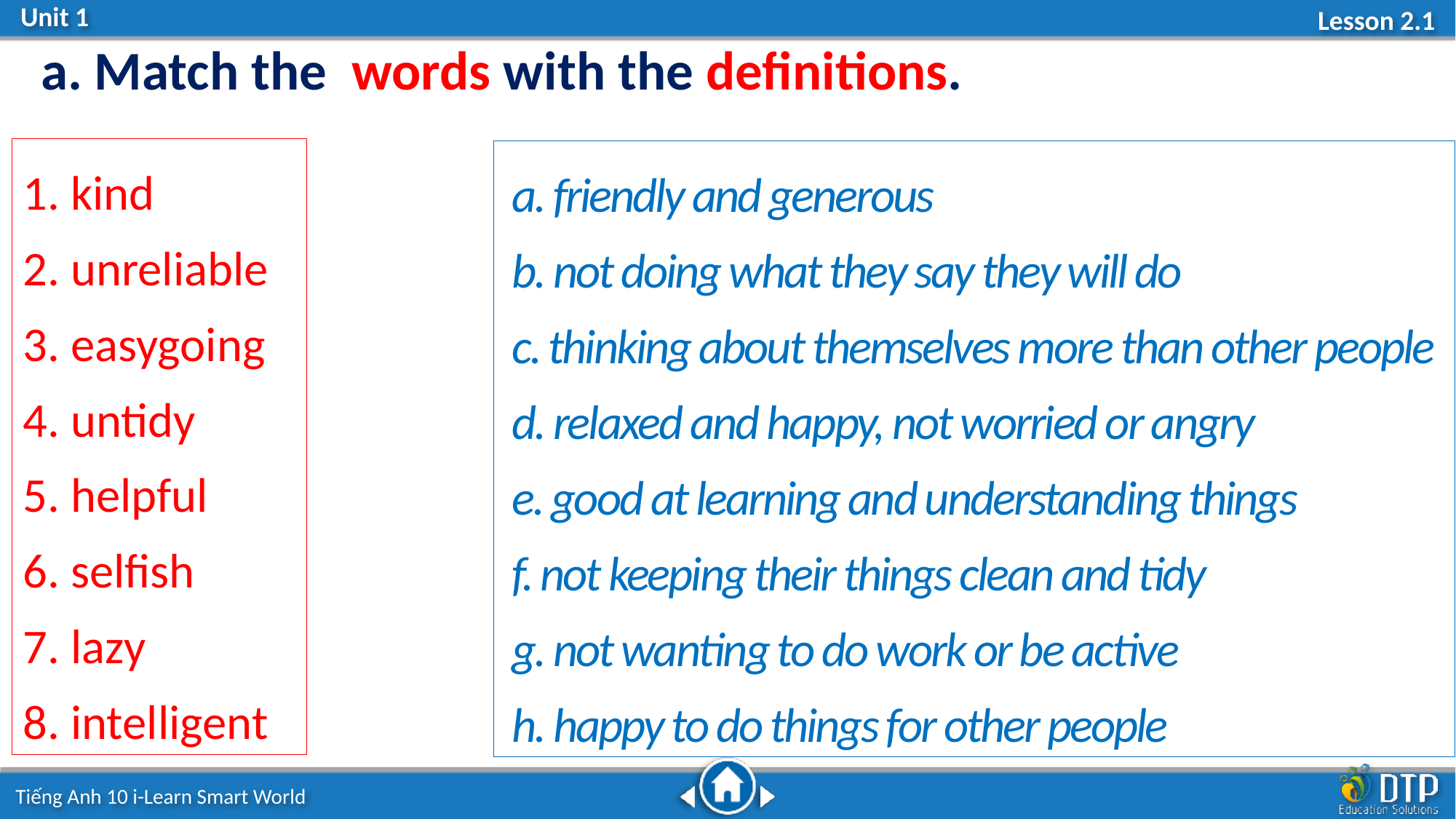

a. Match the  words with the definitions.
1. kind
2. unreliable
3. easygoing
4. untidy
5. helpful
6. selfish
7. lazy
8. intelligent
a. friendly and generous
b. not doing what they say they will do
c. thinking about themselves more than other people
d. relaxed and happy, not worried or angry
e. good at learning and understanding things
f. not keeping their things clean and tidy
g. not wanting to do work or be active
h. happy to do things for other people